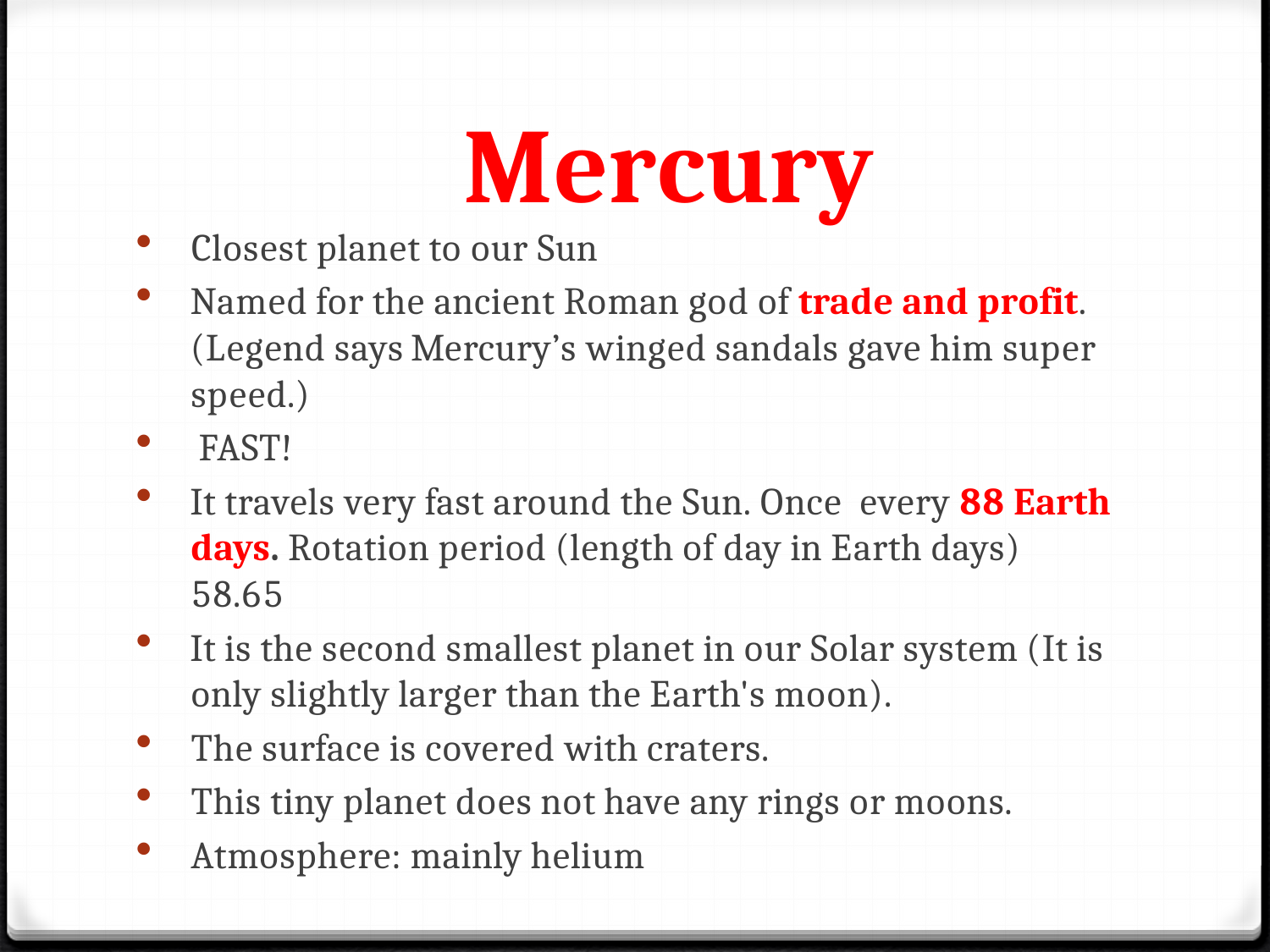

# Mercury
Closest planet to our Sun
Named for the ancient Roman god of trade and profit. (Legend says Mercury’s winged sandals gave him super speed.)
 FAST!
It travels very fast around the Sun. Once  every 88 Earth days. Rotation period (length of day in Earth days)    58.65
It is the second smallest planet in our Solar system (It is only slightly larger than the Earth's moon).
The surface is covered with craters.
This tiny planet does not have any rings or moons.
Atmosphere: mainly helium